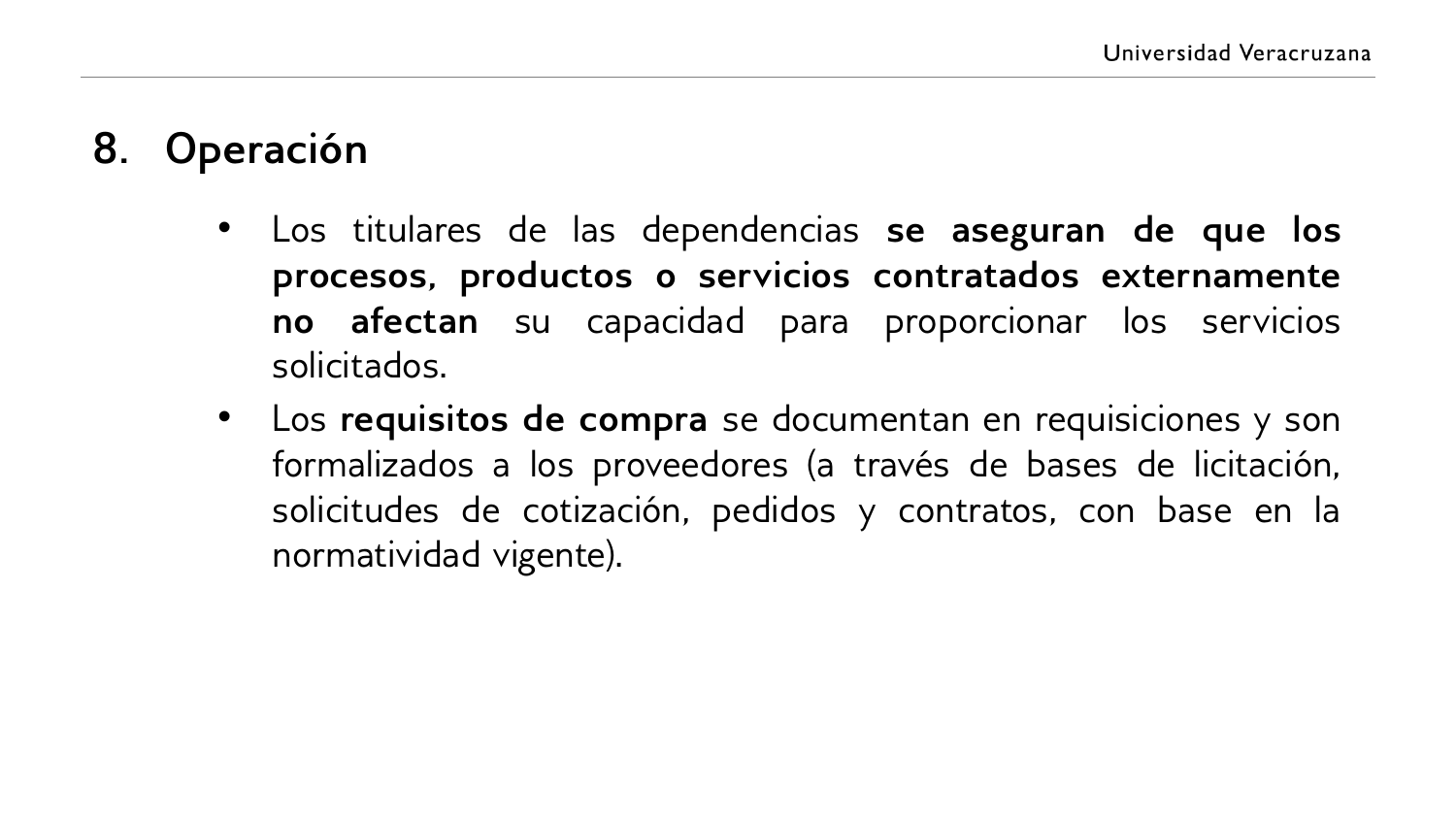

# Operación
Los titulares de las dependencias se aseguran de que los procesos, productos o servicios contratados externamente no afectan su capacidad para proporcionar los servicios solicitados.
Los requisitos de compra se documentan en requisiciones y son formalizados a los proveedores (a través de bases de licitación, solicitudes de cotización, pedidos y contratos, con base en la normatividad vigente).